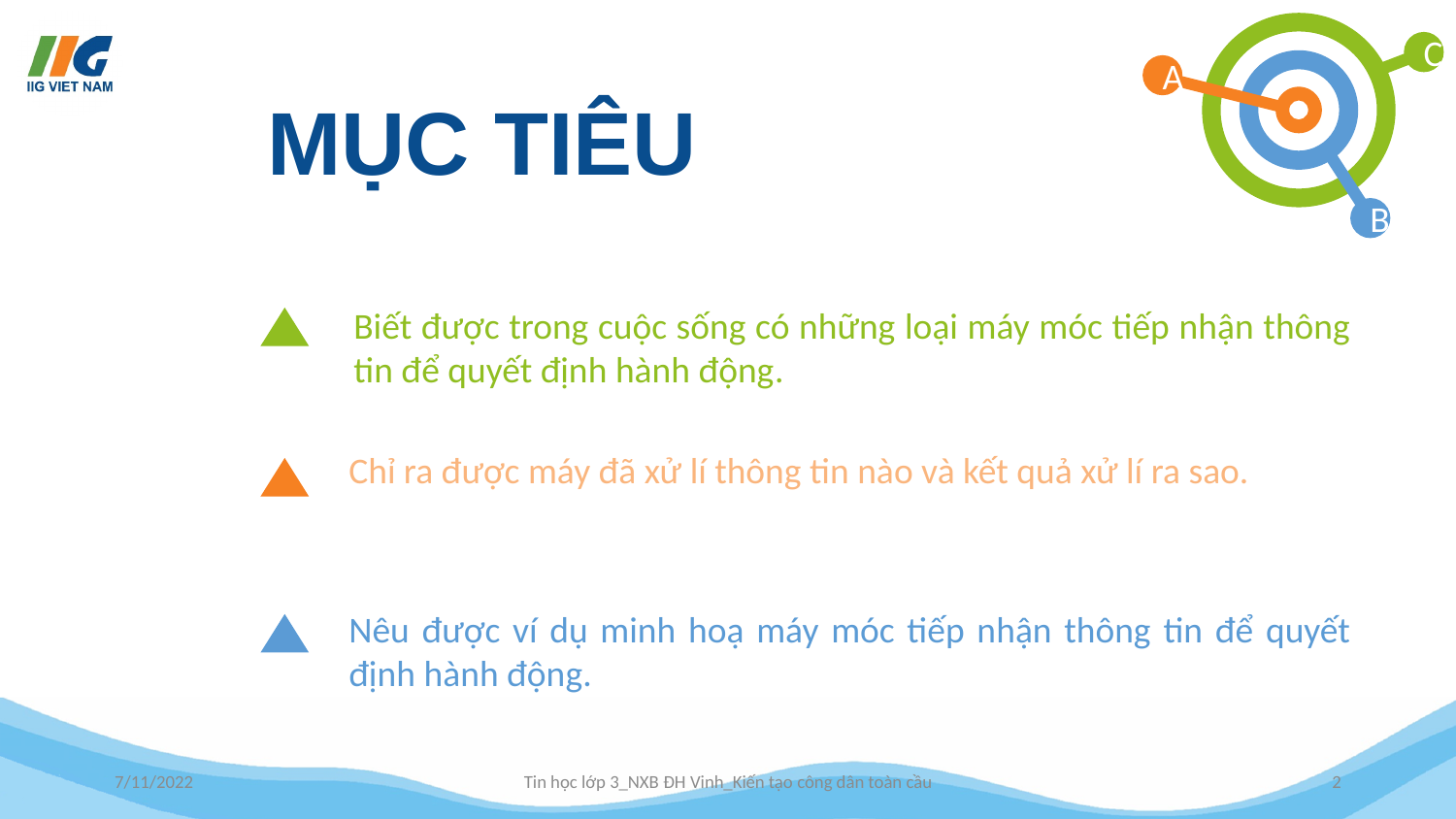

Biết được trong cuộc sống có những loại máy móc tiếp nhận thông tin để quyết định hành động.
Chỉ ra được máy đã xử lí thông tin nào và kết quả xử lí ra sao.
Nêu được ví dụ minh hoạ máy móc tiếp nhận thông tin để quyết định hành động.
7/11/2022
Tin học lớp 3_NXB ĐH Vinh_Kiến tạo công dân toàn cầu
2